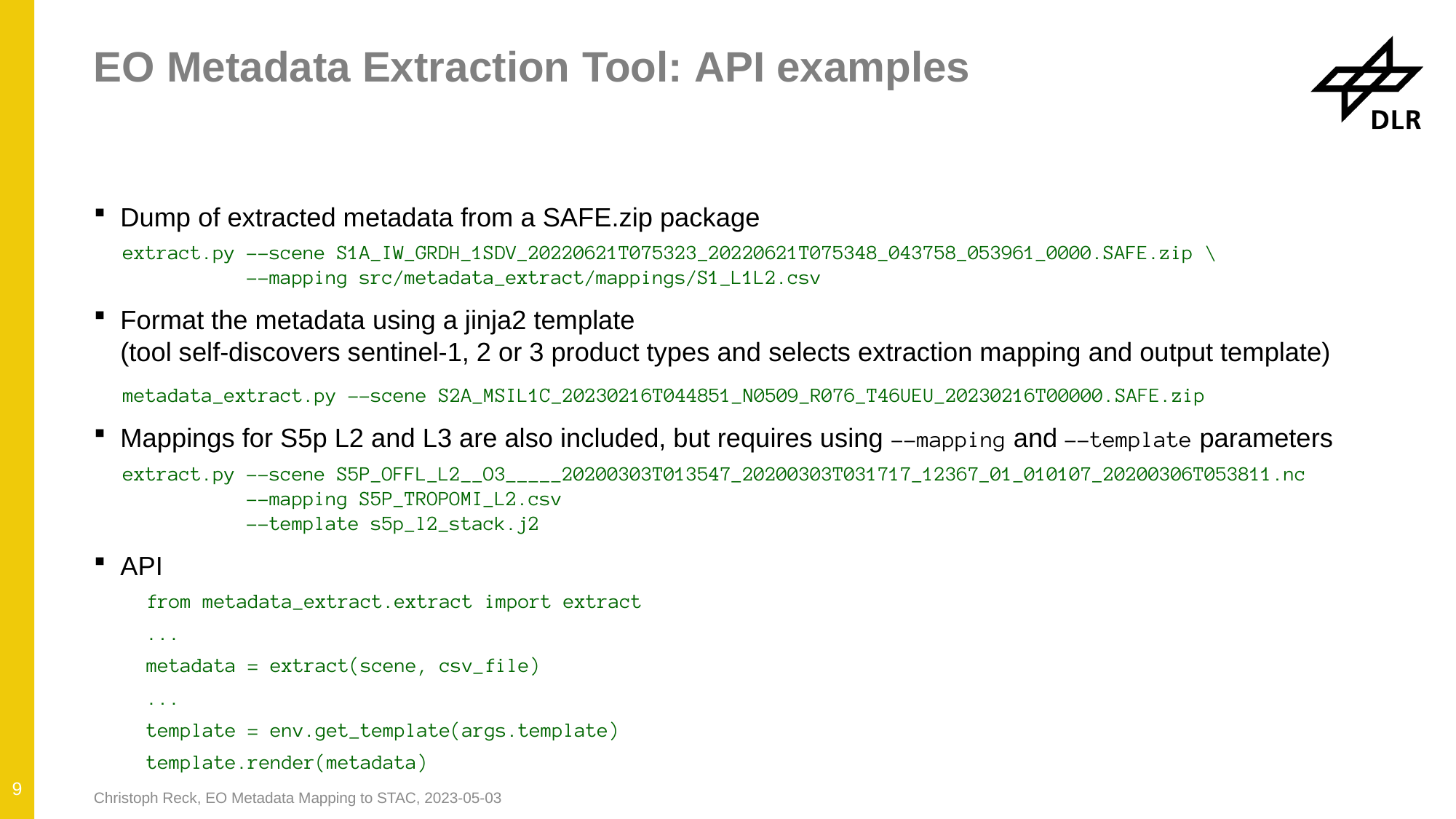

# EO Metadata Extraction Tool: API examples
Dump of extracted metadata from a SAFE.zip package
extract.py --scene S1A_IW_GRDH_1SDV_20220621T075323_20220621T075348_043758_053961_0000.SAFE.zip \
           --mapping src/metadata_extract/mappings/S1_L1L2.csv
Format the metadata using a jinja2 template
(tool self-discovers sentinel-1, 2 or 3 product types and selects extraction mapping and output template)
metadata_extract.py --scene S2A_MSIL1C_20230216T044851_N0509_R076_T46UEU_20230216T00000.SAFE.zip
Mappings for S5p L2 and L3 are also included, but requires using --mapping and --template parameters
extract.py --scene S5P_OFFL_L2__O3_____20200303T013547_20200303T031717_12367_01_010107_20200306T053811.nc
           --mapping S5P_TROPOMI_L2.csv
           --template s5p_l2_stack.j2
API
from metadata_extract.extract import extract
...
metadata = extract(scene, csv_file)
...
template = env.get_template(args.template)
template.render(metadata)
9
Christoph Reck, EO Metadata Mapping to STAC, 2023-05-03